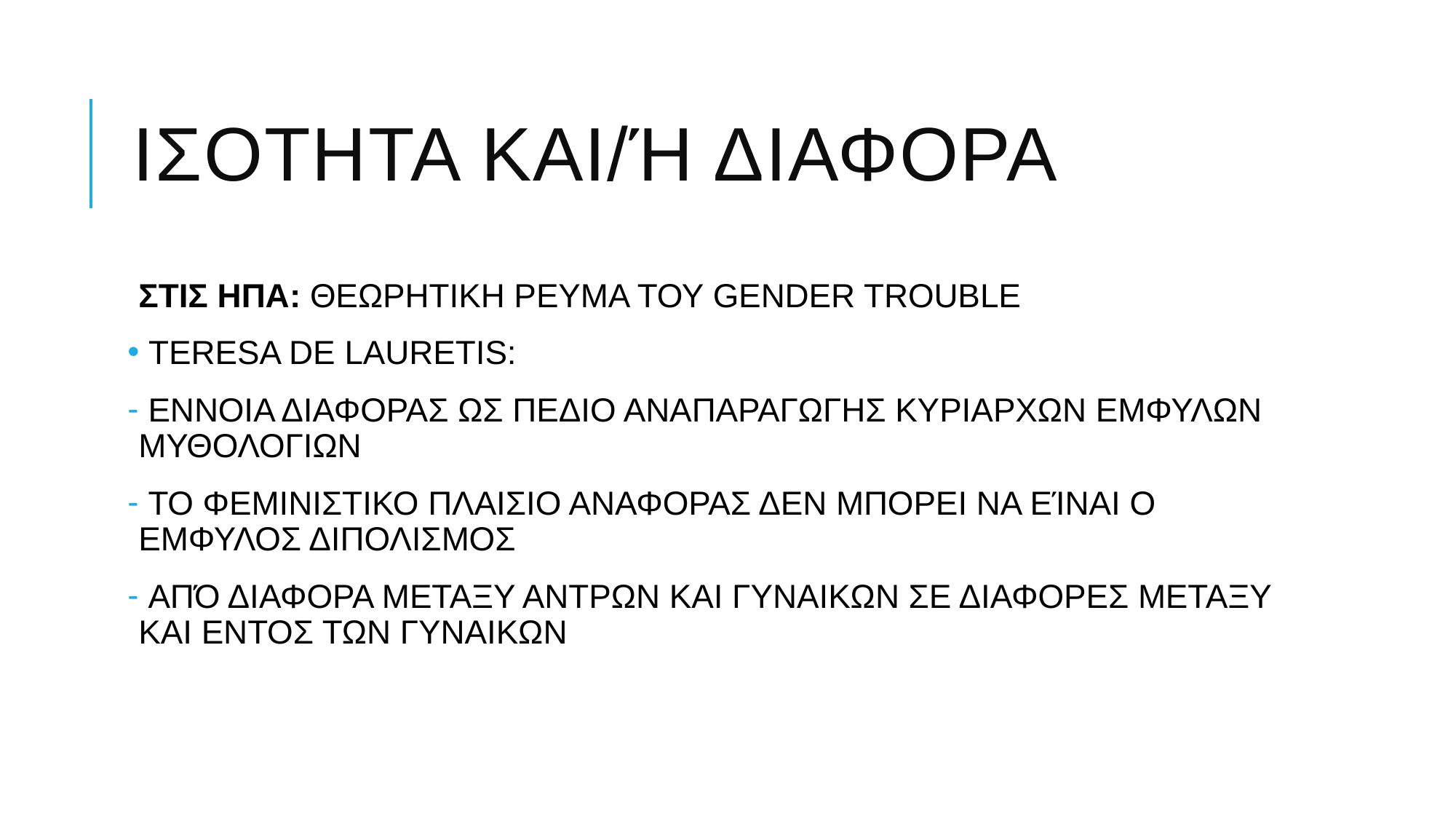

# ΙΣΟΤΗΤΑ ΚΑΙ/Ή ΔΙΑΦΟΡΑ
ΣΤΙΣ ΗΠΑ: ΘΕΩΡΗΤΙΚΗ ΡΕΥΜΑ ΤΟΥ GENDER TROUBLE
 TERESA DE LAURETIS:
 ΕΝΝΟΙΑ ΔΙΑΦΟΡΑΣ ΩΣ ΠΕΔΙΟ ΑΝΑΠΑΡΑΓΩΓΗΣ ΚΥΡΙΑΡΧΩΝ ΕΜΦΥΛΩΝ ΜΥΘΟΛΟΓΙΩΝ
 ΤΟ ΦΕΜΙΝΙΣΤΙΚΟ ΠΛΑΙΣΙΟ ΑΝΑΦΟΡΑΣ ΔΕΝ ΜΠΟΡΕΙ ΝΑ ΕΊΝΑΙ Ο ΕΜΦΥΛΟΣ ΔΙΠΟΛΙΣΜΟΣ
 ΑΠΌ ΔΙΑΦΟΡΑ ΜΕΤΑΞΥ ΑΝΤΡΩΝ ΚΑΙ ΓΥΝΑΙΚΩΝ ΣΕ ΔΙΑΦΟΡΕΣ ΜΕΤΑΞΥ ΚΑΙ ΕΝΤΟΣ ΤΩΝ ΓΥΝΑΙΚΩΝ